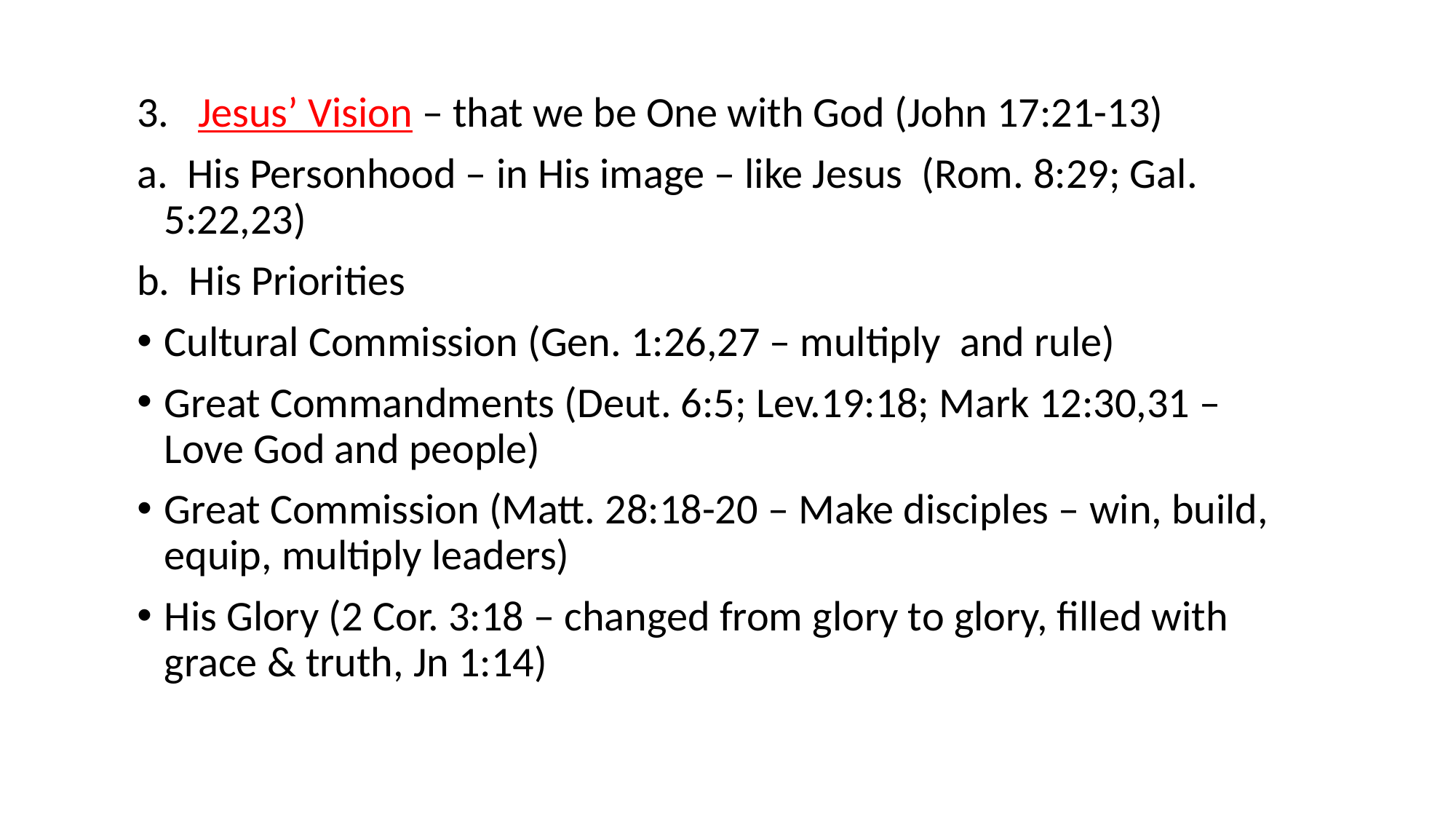

#
3.   Jesus’ Vision – that we be One with God (John 17:21-13)
a.  His Personhood – in His image – like Jesus  (Rom. 8:29; Gal. 5:22,23)
b.  His Priorities
Cultural Commission (Gen. 1:26,27 – multiply  and rule)
Great Commandments (Deut. 6:5; Lev.19:18; Mark 12:30,31 – Love God and people)
Great Commission (Matt. 28:18-20 – Make disciples – win, build, equip, multiply leaders)
His Glory (2 Cor. 3:18 – changed from glory to glory, filled with grace & truth, Jn 1:14)